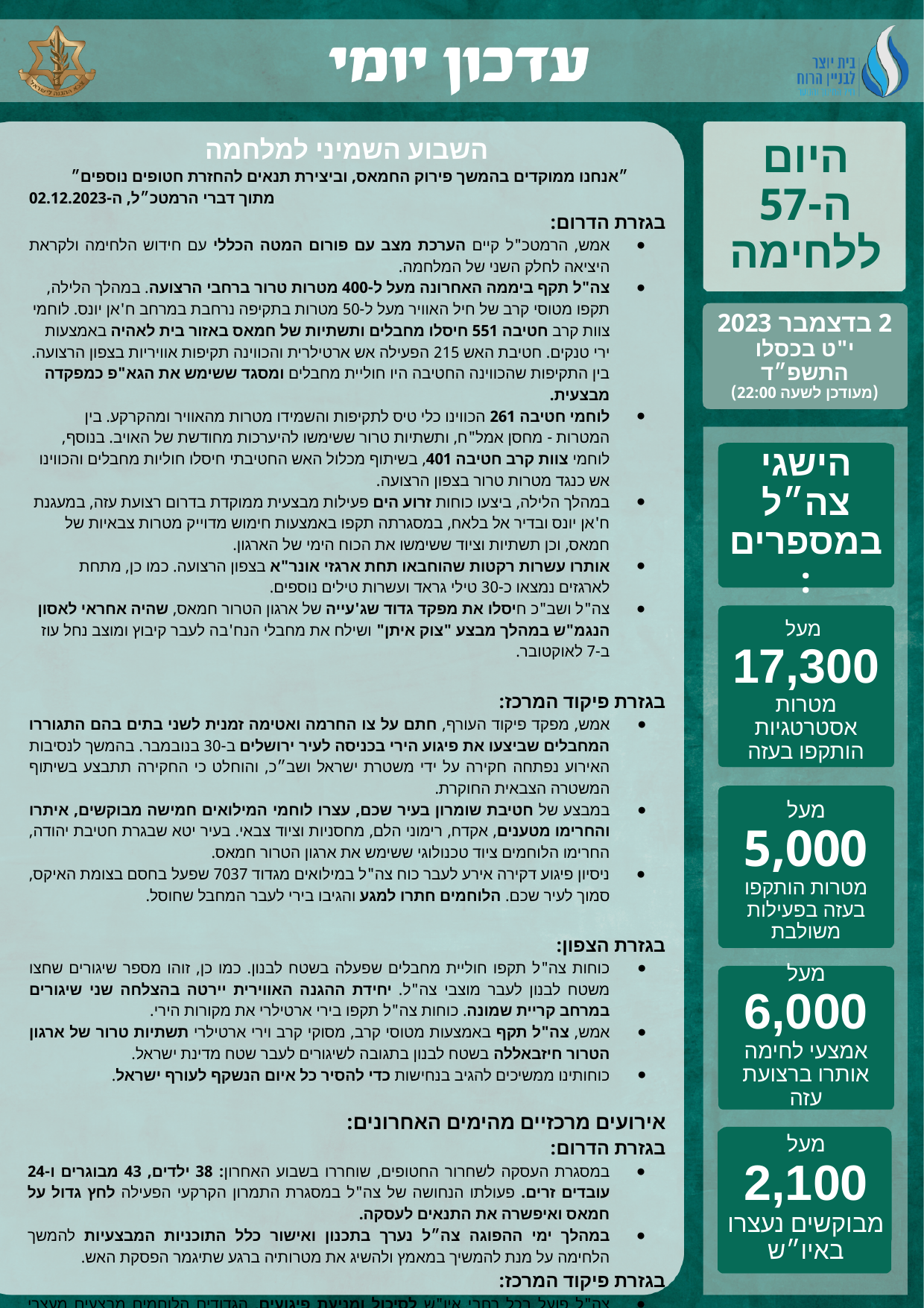

השבוע השמיני למלחמה
״אנחנו ממוקדים בהמשך פירוק החמאס, וביצירת תנאים להחזרת חטופים נוספים״
מתוך דברי הרמטכ״ל, ה-02.12.2023
בגזרת הדרום:
אמש, הרמטכ"ל קיים הערכת מצב עם פורום המטה הכללי עם חידוש הלחימה ולקראת היציאה לחלק השני של המלחמה.
צה"ל תקף ביממה האחרונה מעל ל-400 מטרות טרור ברחבי הרצועה. במהלך הלילה, תקפו מטוסי קרב של חיל האוויר מעל ל-50 מטרות בתקיפה נרחבת במרחב ח'אן יונס. לוחמי צוות קרב חטיבה 551 חיסלו מחבלים ותשתיות של חמאס באזור בית לאהיה באמצעות ירי טנקים. חטיבת האש 215 הפעילה אש ארטילרית והכווינה תקיפות אוויריות בצפון הרצועה. בין התקיפות שהכווינה החטיבה היו חוליית מחבלים ומסגד ששימש את הגא"פ כמפקדה מבצעית.
לוחמי חטיבה 261 הכווינו כלי טיס לתקיפות והשמידו מטרות מהאוויר ומהקרקע. בין המטרות - מחסן אמל"ח, ותשתיות טרור ששימשו להיערכות מחודשת של האויב. בנוסף, לוחמי צוות קרב חטיבה 401, בשיתוף מכלול האש החטיבתי חיסלו חוליות מחבלים והכווינו אש כנגד מטרות טרור בצפון הרצועה.
במהלך הלילה, ביצעו כוחות זרוע הים פעילות מבצעית ממוקדת בדרום רצועת עזה, במעגנת ח'אן יונס ובדיר אל בלאח, במסגרתה תקפו באמצעות חימוש מדוייק מטרות צבאיות של חמאס, וכן תשתיות וציוד ששימשו את הכוח הימי של הארגון.
אותרו עשרות רקטות שהוחבאו תחת ארגזי אונר"א בצפון הרצועה. כמו כן, מתחת לארגזים נמצאו כ-30 טילי גראד ועשרות טילים נוספים.
צה"ל ושב"כ חיסלו את מפקד גדוד שג'עייה של ארגון הטרור חמאס, שהיה אחראי לאסון הנגמ"ש במהלך מבצע "צוק איתן" ושילח את מחבלי הנח'בה לעבר קיבוץ ומוצב נחל עוז ב-7 לאוקטובר.

בגזרת פיקוד המרכז:
אמש, מפקד פיקוד העורף, חתם על צו החרמה ואטימה זמנית לשני בתים בהם התגוררו המחבלים שביצעו את פיגוע הירי בכניסה לעיר ירושלים ב-30 בנובמבר. בהמשך לנסיבות האירוע נפתחה חקירה על ידי משטרת ישראל ושב״כ, והוחלט כי החקירה תתבצע בשיתוף המשטרה הצבאית החוקרת.
במבצע של חטיבת שומרון בעיר שכם, עצרו לוחמי המילואים חמישה מבוקשים, איתרו והחרימו מטענים, אקדח, רימוני הלם, מחסניות וציוד צבאי. בעיר יטא שבגרת חטיבת יהודה, החרימו הלוחמים ציוד טכנולוגי ששימש את ארגון הטרור חמאס.
ניסיון פיגוע דקירה אירע לעבר כוח צה"ל במילואים מגדוד 7037 שפעל בחסם בצומת האיקס, סמוך לעיר שכם. הלוחמים חתרו למגע והגיבו בירי לעבר המחבל שחוסל.

בגזרת הצפון:
כוחות צה"ל תקפו חוליית מחבלים שפעלה בשטח לבנון. כמו כן, זוהו מספר שיגורים שחצו משטח לבנון לעבר מוצבי צה"ל. יחידת ההגנה האווירית יירטה בהצלחה שני שיגורים במרחב קריית שמונה. כוחות צה"ל תקפו בירי ארטילרי את מקורות הירי.
אמש, צה"ל תקף באמצעות מטוסי קרב, מסוקי קרב וירי ארטילרי תשתיות טרור של ארגון הטרור חיזבאללה בשטח לבנון בתגובה לשיגורים לעבר שטח מדינת ישראל.
כוחותינו ממשיכים להגיב בנחישות כדי להסיר כל איום הנשקף לעורף ישראל.

אירועים מרכזיים מהימים האחרונים:
בגזרת הדרום:
במסגרת העסקה לשחרור החטופים, שוחררו בשבוע האחרון: 38 ילדים, 43 מבוגרים ו-24 עובדים זרים. פעולתו הנחושה של צה"ל במסגרת התמרון הקרקעי הפעילה לחץ גדול על חמאס ואיפשרה את התנאים לעסקה.
במהלך ימי ההפוגה צה״ל נערך בתכנון ואישור כלל התוכניות המבצעיות להמשך הלחימה על מנת להמשיך במאמץ ולהשיג את מטרותיה ברגע שתיגמר הפסקת האש.
בגזרת פיקוד המרכז:
צה"ל פועל בכל רחבי איו"ש לסיכול ומניעת פיגועים, הגדודים הלוחמים מבצעים מעצרי מבוקשים ופוגעים בתשתיות טרור.
עד כה נעצרו מתחילת המלחמה כ-2,100 מבוקשים בגזרה, כ-1,100 מהם משוייכים לארגון הטרור חמאס.
היום ה-57 ללחימה

2 בדצמבר 2023
י"ט בכסלו התשפ״ד
(מעודכן לשעה 22:00)

הישגי צה״ל במספרים:

מעל
17,300
מטרות אסטרטגיות הותקפו בעזה

מעל
5,000
מטרות הותקפו בעזה בפעילות משולבת

מעל
6,000
אמצעי לחימה אותרו ברצועת עזה
מעל
2,100
מבוקשים נעצרו באיו״ש